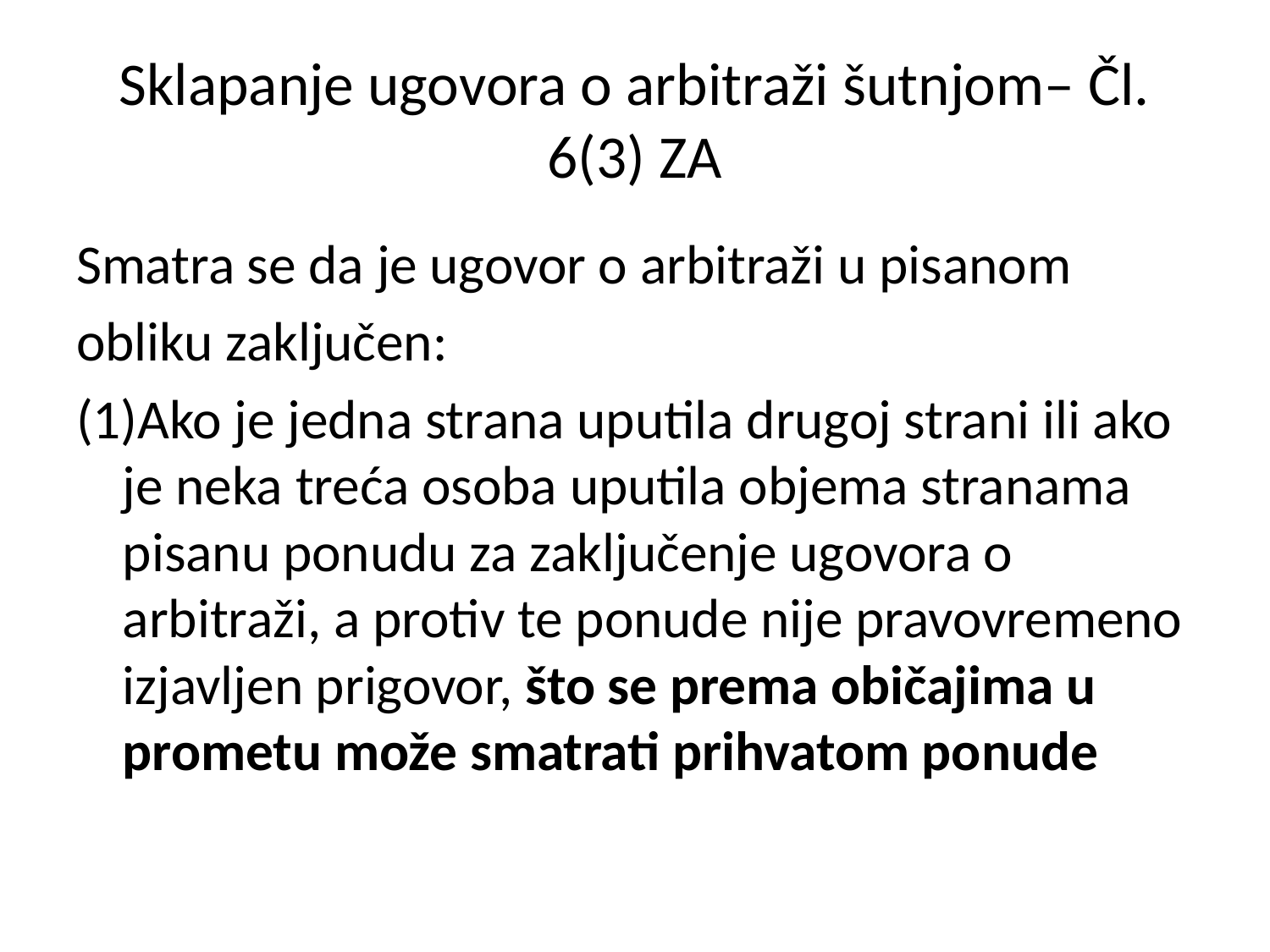

# Sklapanje ugovora o arbitraži šutnjom– Čl. 6(3) ZA
Smatra se da je ugovor o arbitraži u pisanom
obliku zaključen:
(1)Ako je jedna strana uputila drugoj strani ili ako je neka treća osoba uputila objema stranama pisanu ponudu za zaključenje ugovora o arbitraži, a protiv te ponude nije pravovremeno izjavljen prigovor, što se prema običajima u prometu može smatrati prihvatom ponude